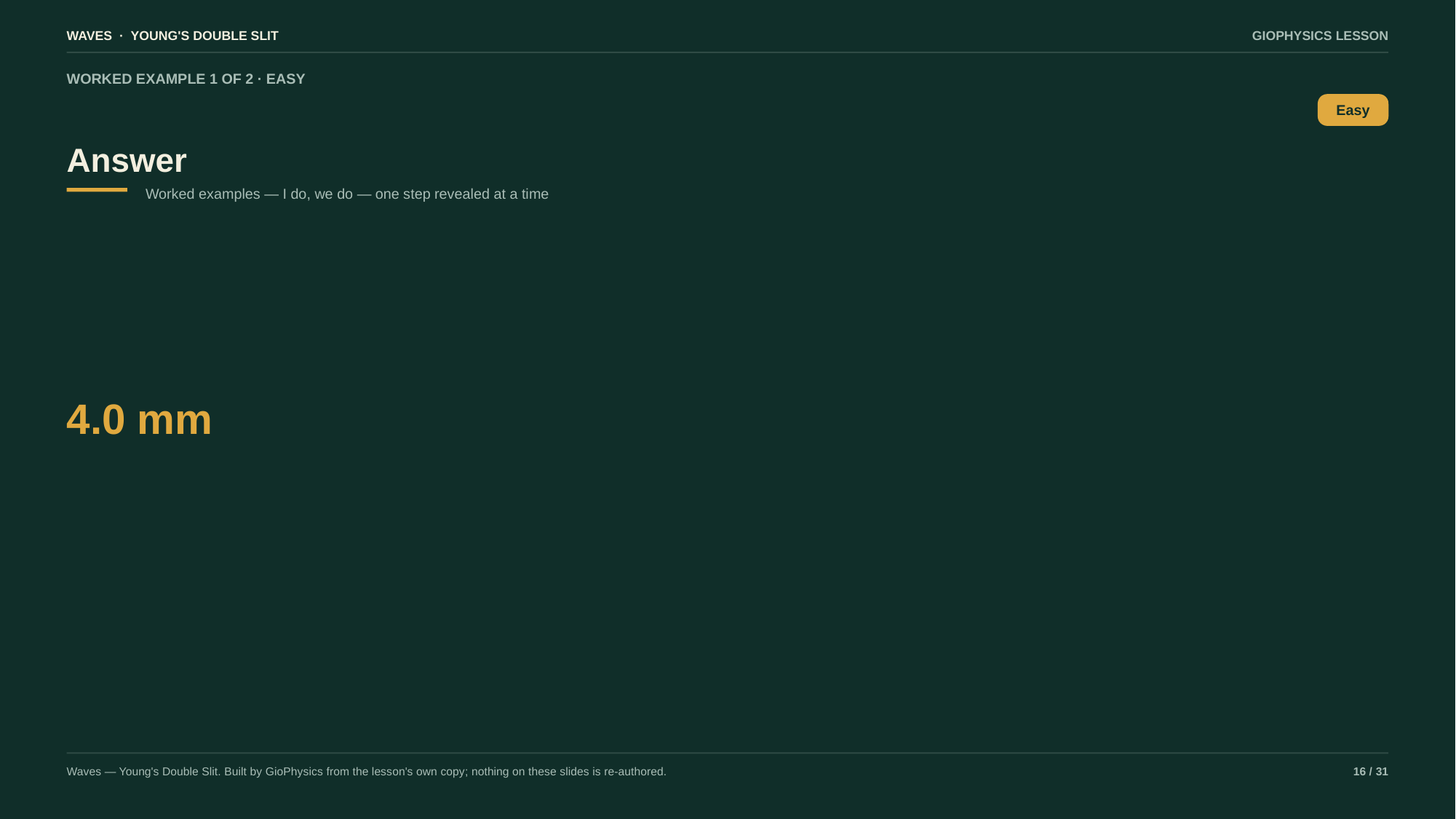

WAVES  ·  YOUNG'S DOUBLE SLIT
GIOPHYSICS LESSON

WORKED EXAMPLE 1 OF 2 · EASY
Answer

Easy
Worked examples — I do, we do — one step revealed at a time

4.0 mm

Waves — Young's Double Slit. Built by GioPhysics from the lesson's own copy; nothing on these slides is re-authored.
16 / 31